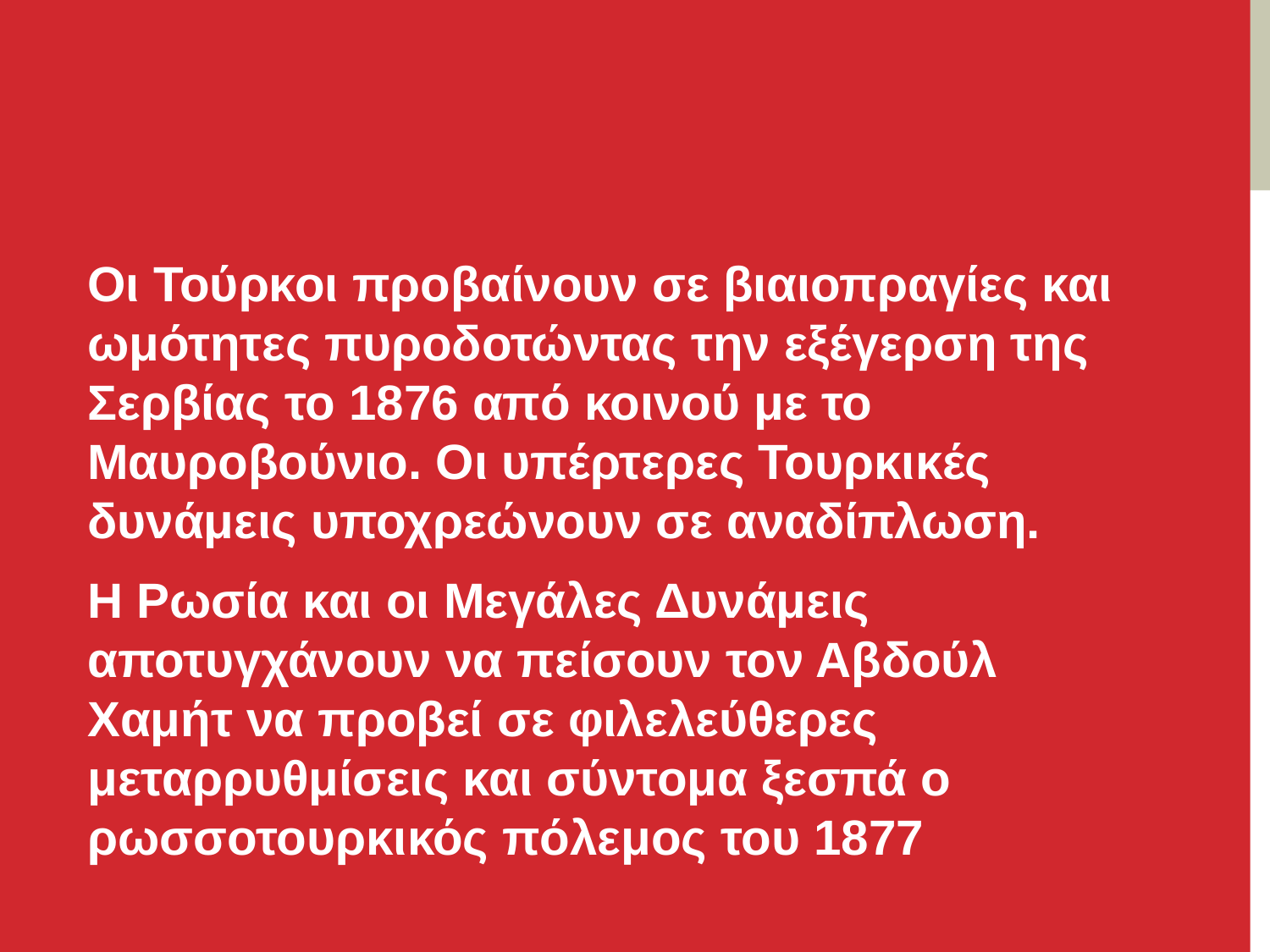

#
Οι Τούρκοι προβαίνουν σε βιαιοπραγίες και ωμότητες πυροδοτώντας την εξέγερση της Σερβίας το 1876 από κοινού με το Μαυροβούνιο. Οι υπέρτερες Τουρκικές δυνάμεις υποχρεώνουν σε αναδίπλωση.
Η Ρωσία και οι Μεγάλες Δυνάμεις αποτυγχάνουν να πείσουν τον Αβδούλ Χαμήτ να προβεί σε φιλελεύθερες μεταρρυθμίσεις και σύντομα ξεσπά ο ρωσσοτουρκικός πόλεμος του 1877